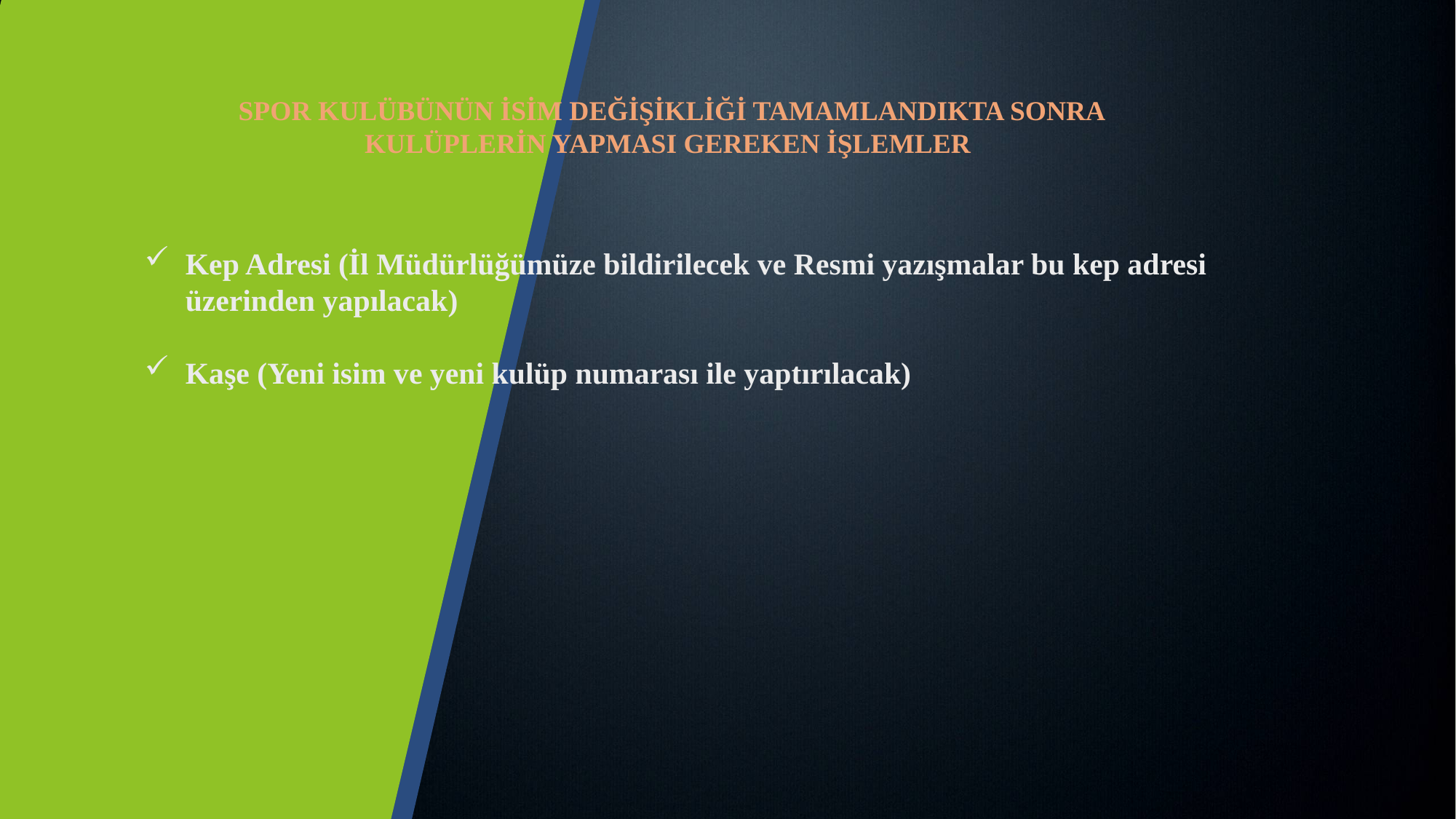

SPOR KULÜBÜNÜN İSİM DEĞİŞİKLİĞİ TAMAMLANDIKTA SONRA
KULÜPLERİN YAPMASI GEREKEN İŞLEMLER
Kep Adresi (İl Müdürlüğümüze bildirilecek ve Resmi yazışmalar bu kep adresi üzerinden yapılacak)

Kaşe (Yeni isim ve yeni kulüp numarası ile yaptırılacak)